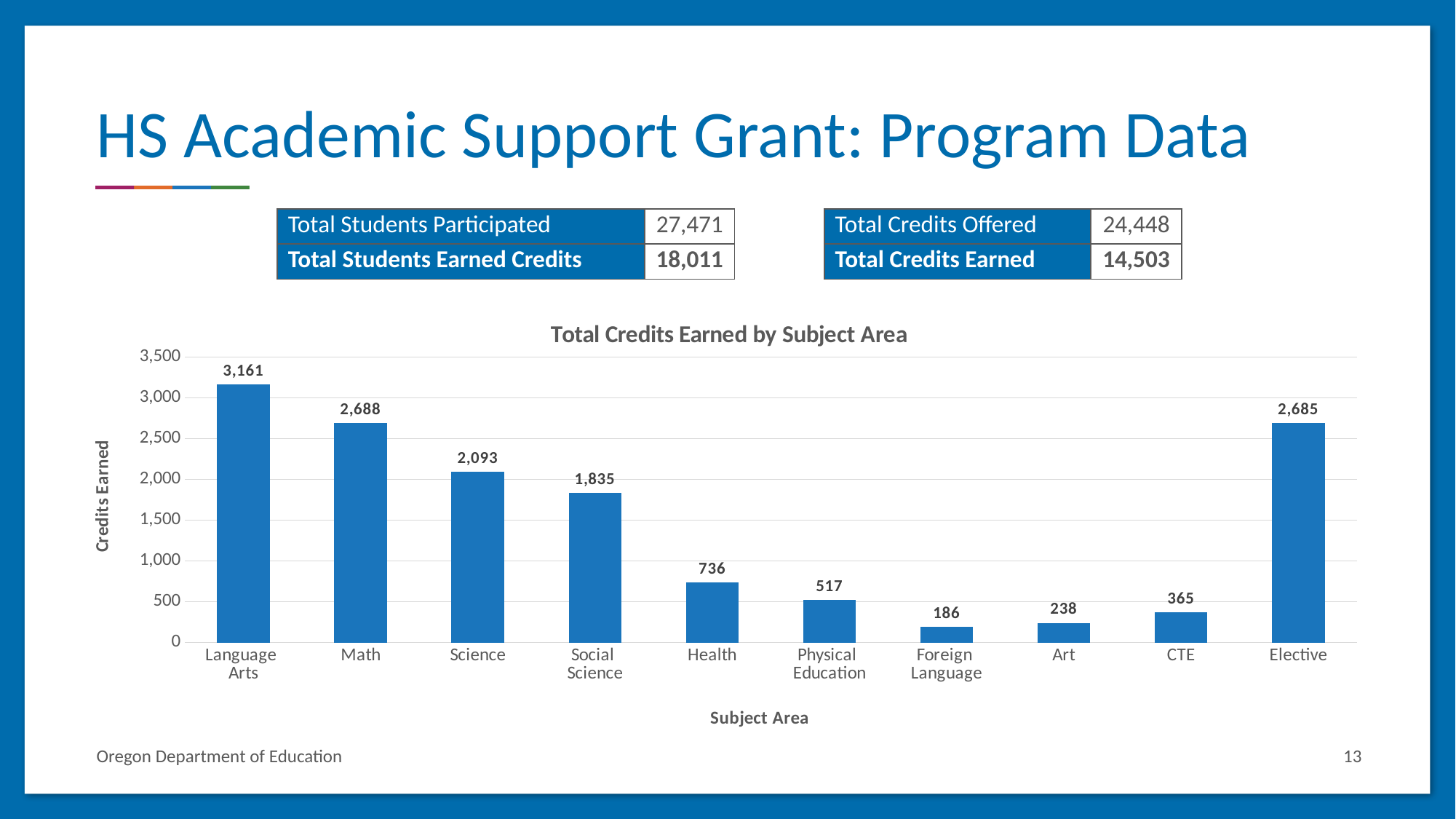

# HS Academic Support Grant: Program Data
| Total Students Participated | 27,471 |
| --- | --- |
| Total Students Earned Credits | 18,011 |
| Total Credits Offered | 24,448 |
| --- | --- |
| Total Credits Earned | 14,503 |

### Chart: Total Credits Earned by Subject Area

| Category | Credits Earned |
|---|---|
| Language
Arts | 3161.325 |
| Math | 2687.785 |
| Science | 2092.6 |
| Social
Science | 1835.3 |
| Health | 736.0 |
| Physical
Education | 516.75 |
| Foreign
Language | 185.75 |
| Art | 237.75 |
| CTE | 365.25 |
| Elective | 2684.9 |
Oregon Department of Education
13